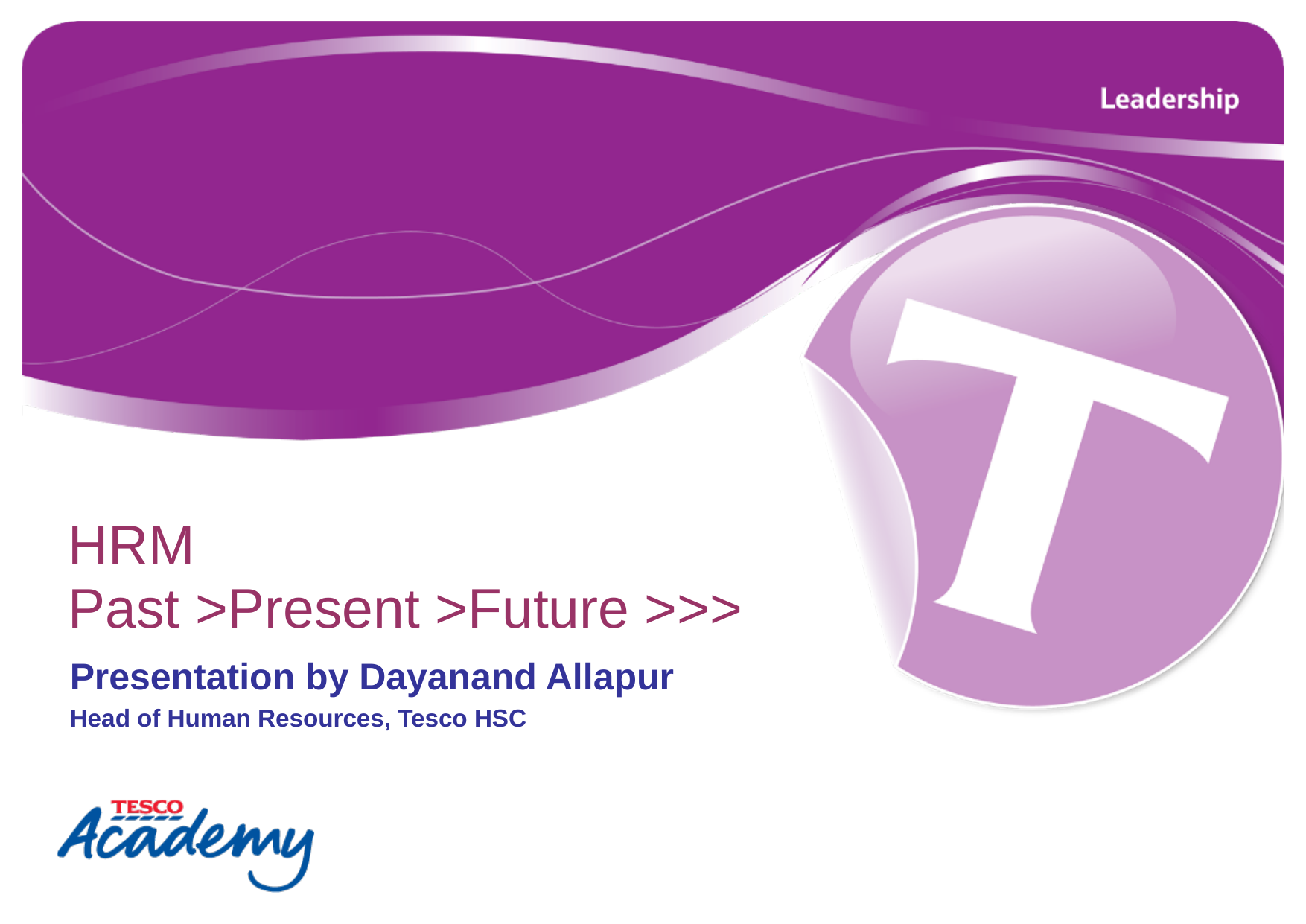

# HRM Past >Present >Future >>>
Presentation by Dayanand Allapur
Head of Human Resources, Tesco HSC